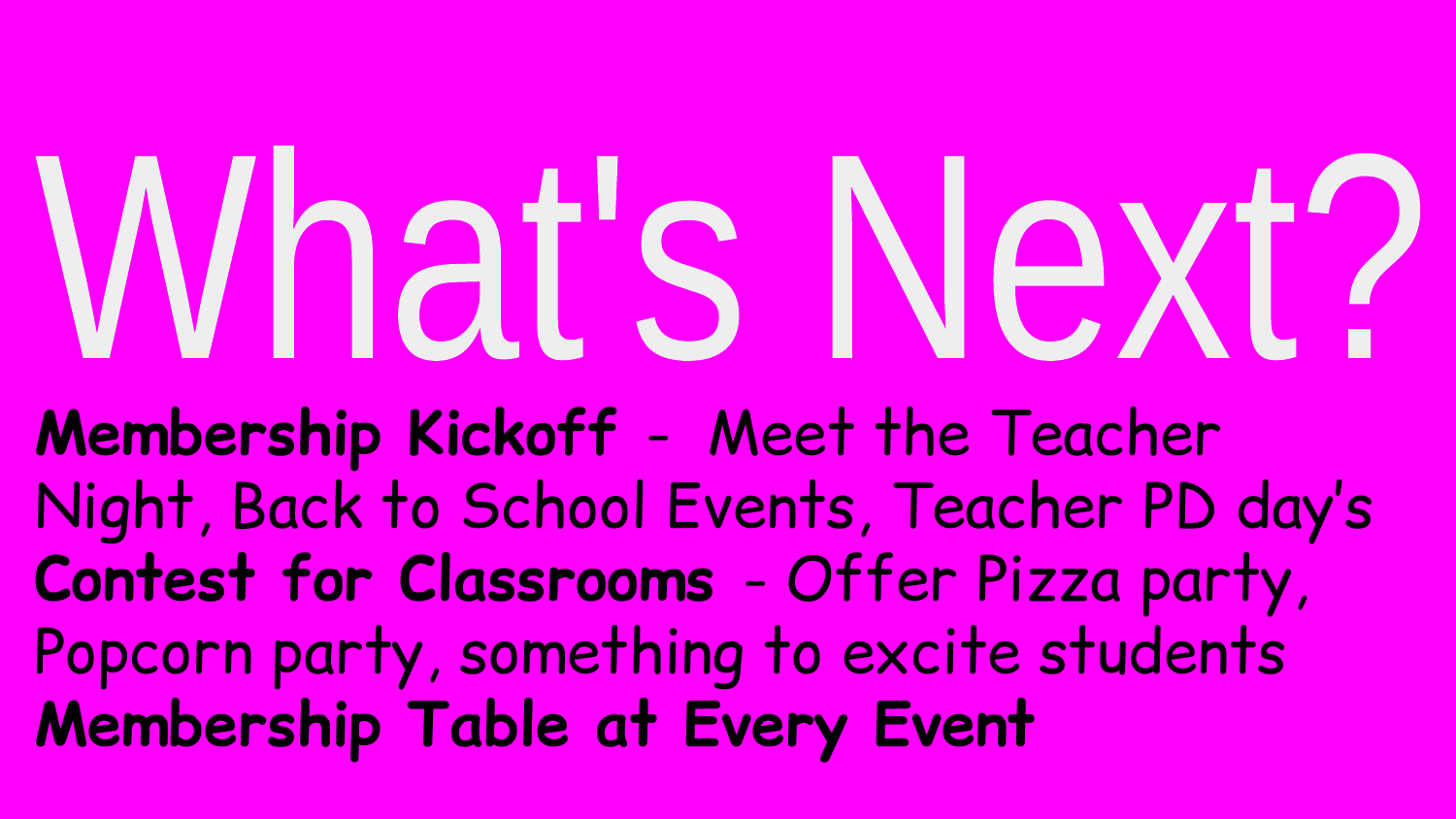

What's Next?
Membership Kickoff -  Meet the Teacher Night, Back to School Events, Teacher PD day’s
Contest for Classrooms - Offer Pizza party, Popcorn party, something to excite students
Membership Table at Every Event